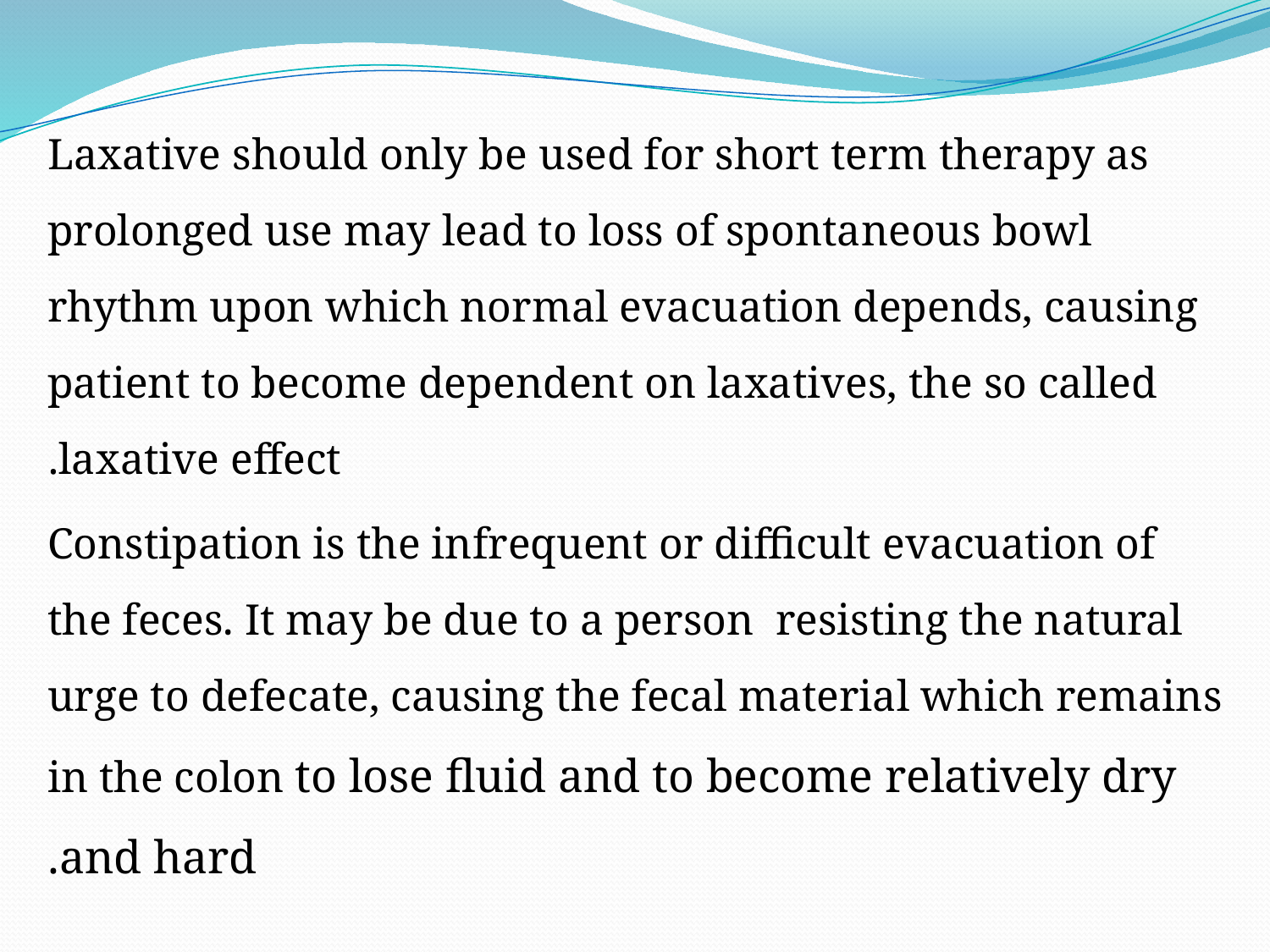

Laxative should only be used for short term therapy as prolonged use may lead to loss of spontaneous bowl rhythm upon which normal evacuation depends, causing patient to become dependent on laxatives, the so called laxative effect.
Constipation is the infrequent or difficult evacuation of the feces. It may be due to a person  resisting the natural urge to defecate, causing the fecal material which remains in the colon to lose fluid and to become relatively dry and hard.